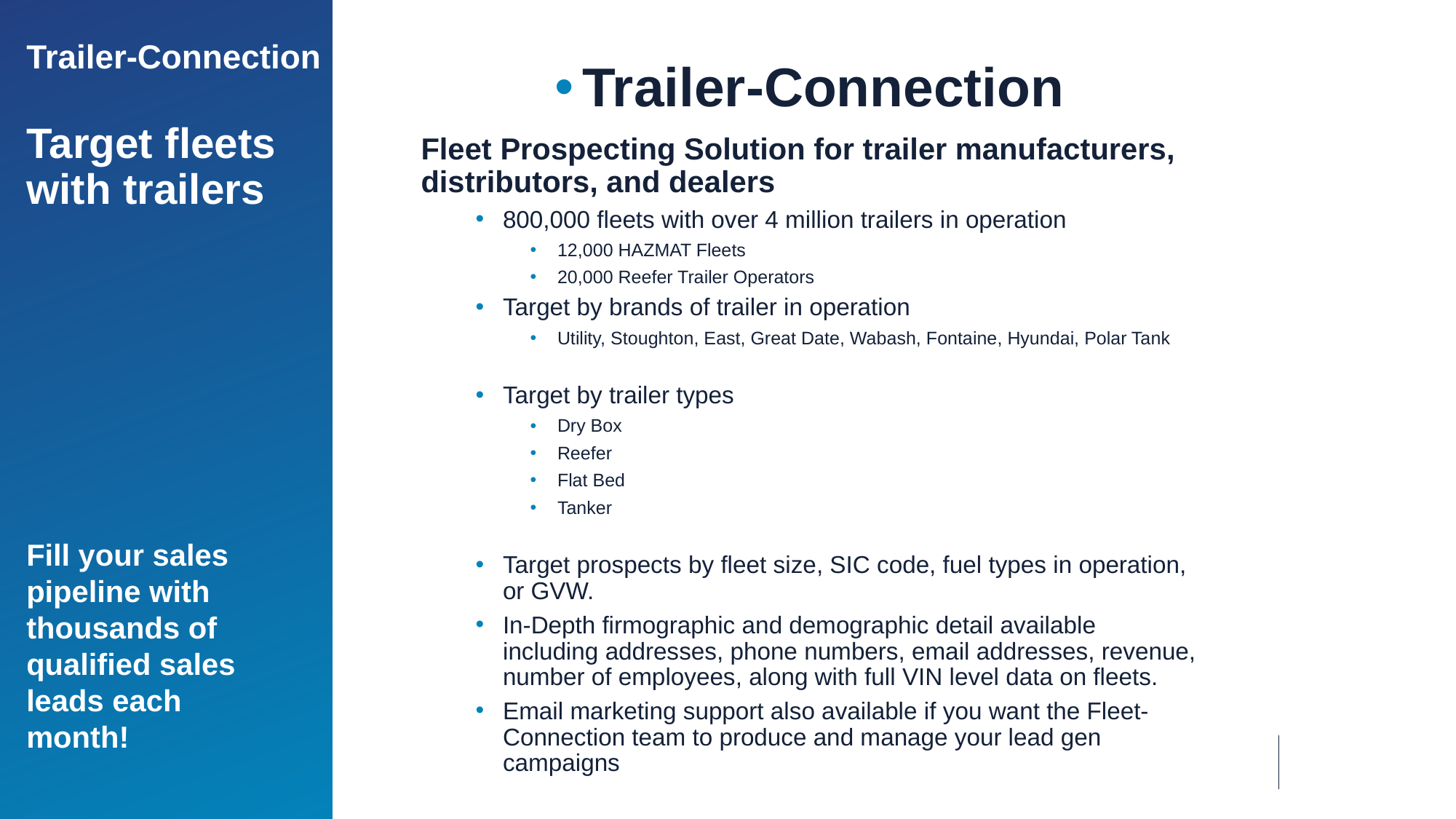

Trailer-Connection

Target fleets with trailers
Trailer-Connection
Fleet Prospecting Solution for trailer manufacturers, distributors, and dealers
800,000 fleets with over 4 million trailers in operation
12,000 HAZMAT Fleets
20,000 Reefer Trailer Operators
Target by brands of trailer in operation
Utility, Stoughton, East, Great Date, Wabash, Fontaine, Hyundai, Polar Tank

Target by trailer types
Dry Box
Reefer
Flat Bed
Tanker

Target prospects by fleet size, SIC code, fuel types in operation, or GVW.
In-Depth firmographic and demographic detail available including addresses, phone numbers, email addresses, revenue, number of employees, along with full VIN level data on fleets.
Email marketing support also available if you want the Fleet-Connection team to produce and manage your lead gen campaigns

Fill your sales pipeline with thousands of qualified sales leads each month!